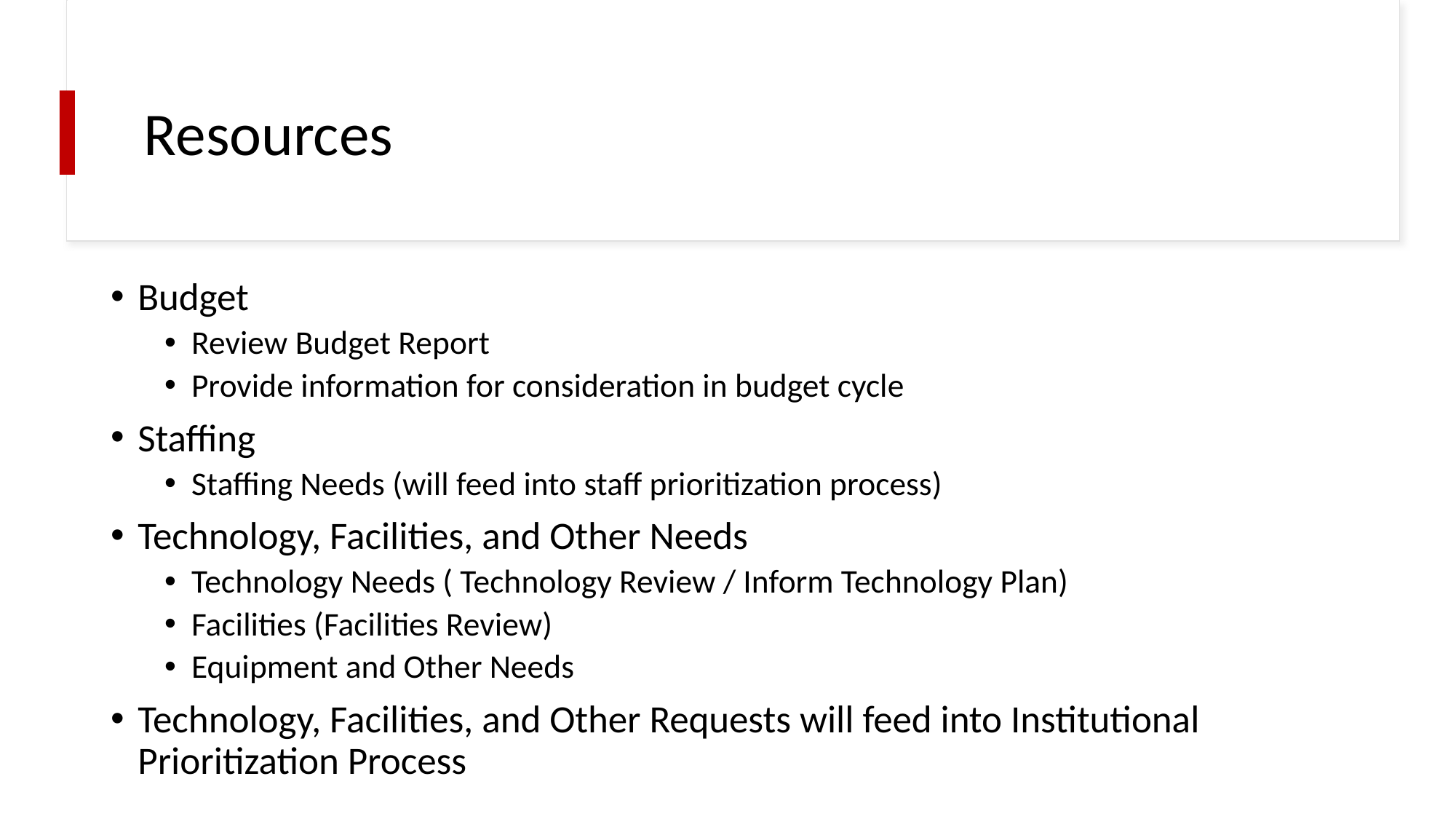

# Resources

Budget
Review Budget Report
Provide information for consideration in budget cycle
Staffing
Staffing Needs (will feed into staff prioritization process)
Technology, Facilities, and Other Needs
Technology Needs ( Technology Review / Inform Technology Plan)
Facilities (Facilities Review)
Equipment and Other Needs
Technology, Facilities, and Other Requests will feed into Institutional Prioritization Process

26